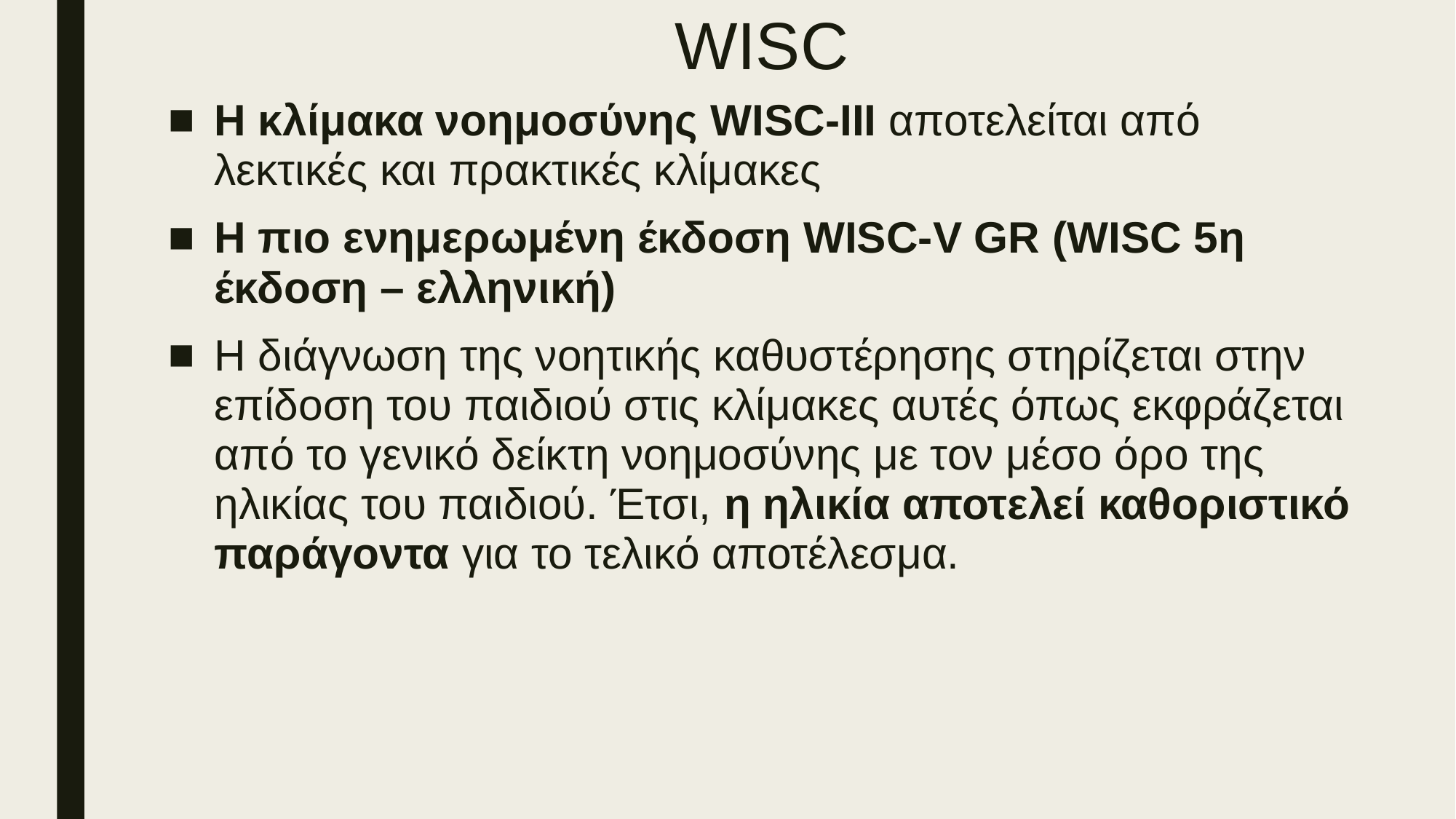

# WISC
H κλίμακα νοημοσύνης WISC-III αποτελείται από λεκτικές και πρακτικές κλίμακες
Η πιο ενημερωμένη έκδοση WISC-V GR (WISC 5η έκδοση – ελληνική)
Η διάγνωση της νοητικής καθυστέρησης στηρίζεται στην επίδοση του παιδιού στις κλίμακες αυτές όπως εκφράζεται από το γενικό δείκτη νοημοσύνης με τον μέσο όρο της ηλικίας του παιδιού. Έτσι, η ηλικία αποτελεί καθοριστικό παράγοντα για το τελικό αποτέλεσμα.